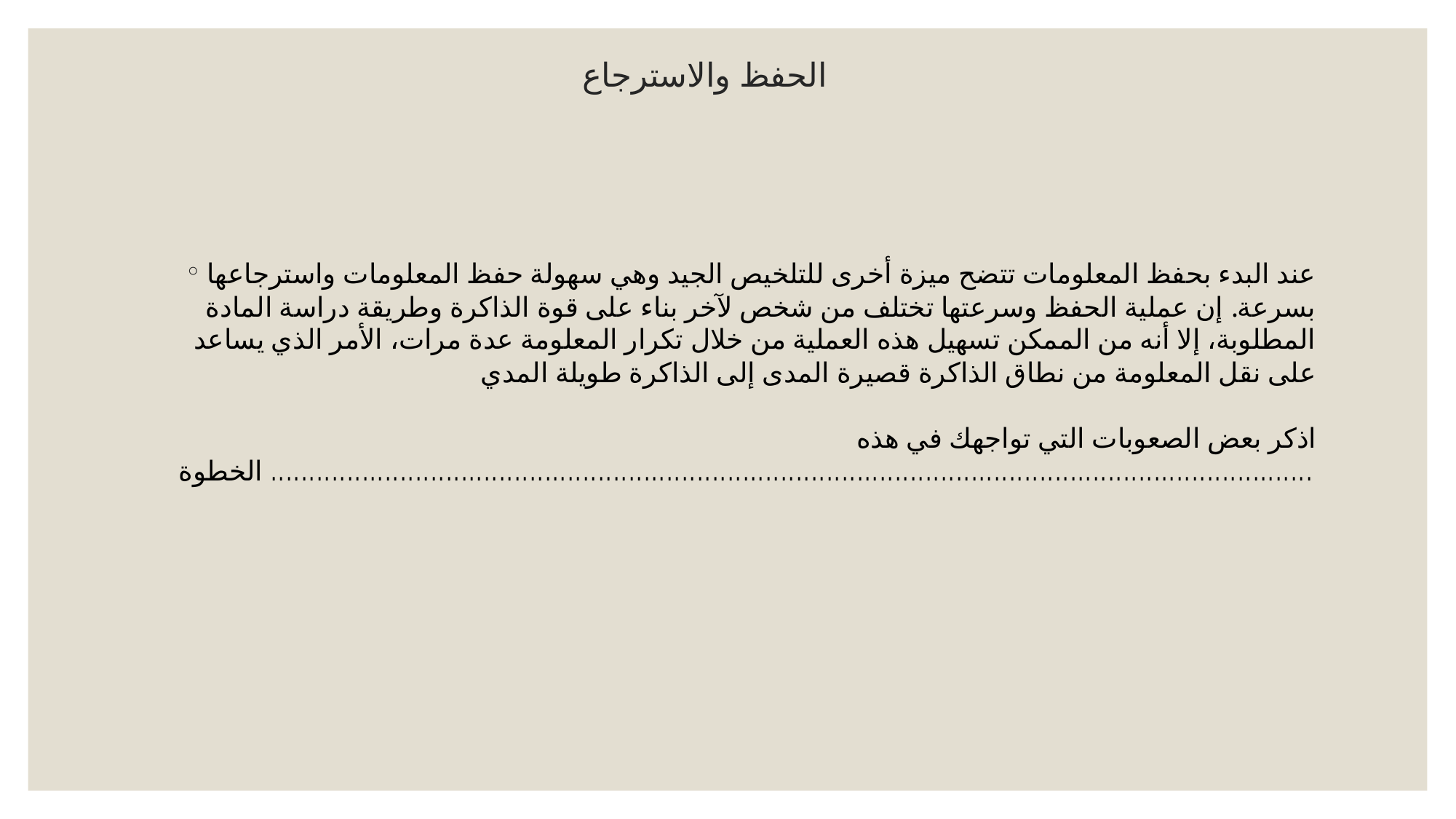

# الحفظ والاسترجاع
عند البدء بحفظ المعلومات تتضح ميزة أخرى للتلخيص الجيد وهي سهولة حفظ المعلومات واسترجاعها بسرعة. إن عملية الحفظ وسرعتها تختلف من شخص لآخر بناء على قوة الذاكرة وطريقة دراسة المادة المطلوبة، إلا أنه من الممكن تسهيل هذه العملية من خلال تكرار المعلومة عدة مرات، الأمر الذي يساعد على نقل المعلومة من نطاق الذاكرة قصيرة المدى إلى الذاكرة طويلة المدي
اذكر بعض الصعوبات التي تواجهك في هذه الخطوة .........................................................................................................................................